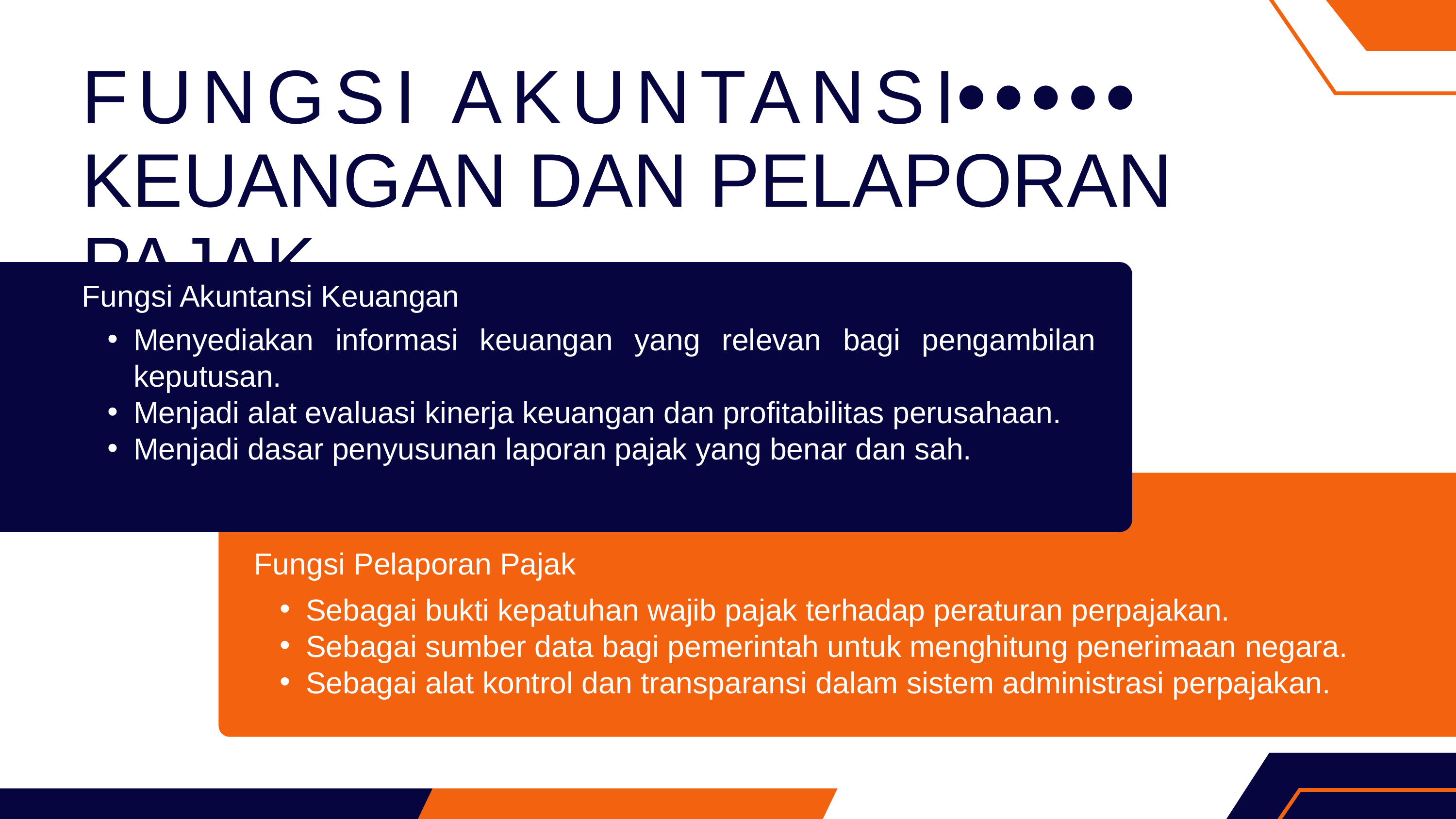

FUNGSI AKUNTANSI
KEUANGAN DAN PELAPORAN PAJAK

Fungsi Akuntansi Keuangan

Menyediakan informasi keuangan yang relevan bagi pengambilan keputusan.
Menjadi alat evaluasi kinerja keuangan dan profitabilitas perusahaan.
Menjadi dasar penyusunan laporan pajak yang benar dan sah.

Fungsi Pelaporan Pajak

Sebagai bukti kepatuhan wajib pajak terhadap peraturan perpajakan.
Sebagai sumber data bagi pemerintah untuk menghitung penerimaan negara.
Sebagai alat kontrol dan transparansi dalam sistem administrasi perpajakan.